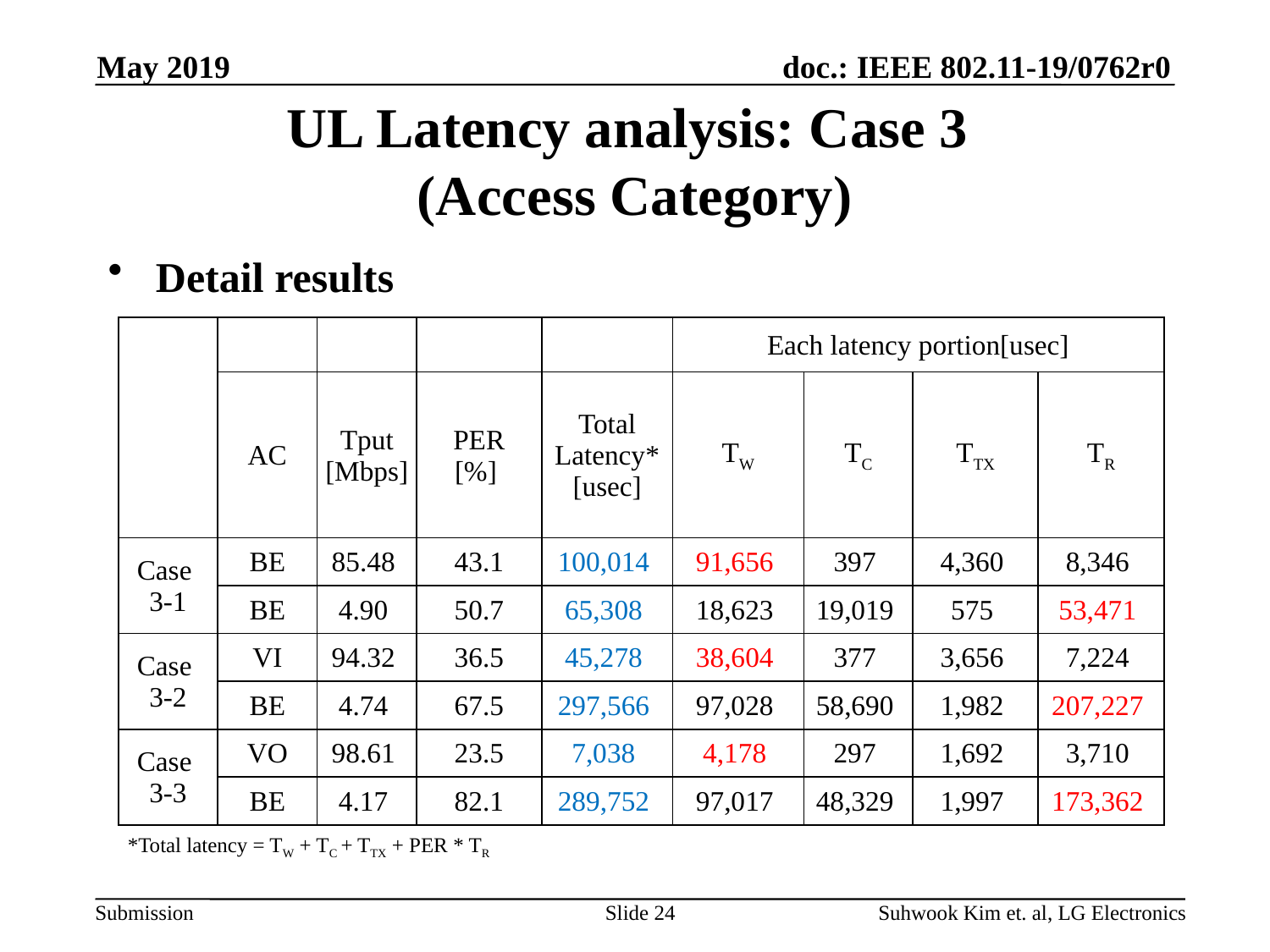

May 2019
# UL Latency analysis: Case 3 (Access Category)
Detail results
|  |  |  |  |  | Each latency portion[usec] |  |  |  |
| --- | --- | --- | --- | --- | --- | --- | --- | --- |
|  | AC | Tput [Mbps] | PER [%] | Total Latency\* [usec] | TW | TC | TTX | TR |
| Case 3-1 | BE | 85.48 | 43.1 | 100,014 | 91,656 | 397 | 4,360 | 8,346 |
|  | BE | 4.90 | 50.7 | 65,308 | 18,623 | 19,019 | 575 | 53,471 |
| Case 3-2 | VI | 94.32 | 36.5 | 45,278 | 38,604 | 377 | 3,656 | 7,224 |
|  | BE | 4.74 | 67.5 | 297,566 | 97,028 | 58,690 | 1,982 | 207,227 |
| Case 3-3 | VO | 98.61 | 23.5 | 7,038 | 4,178 | 297 | 1,692 | 3,710 |
|  | BE | 4.17 | 82.1 | 289,752 | 97,017 | 48,329 | 1,997 | 173,362 |
*Total latency = TW + TC + TTX + PER * TR
Slide 24
Suhwook Kim et. al, LG Electronics